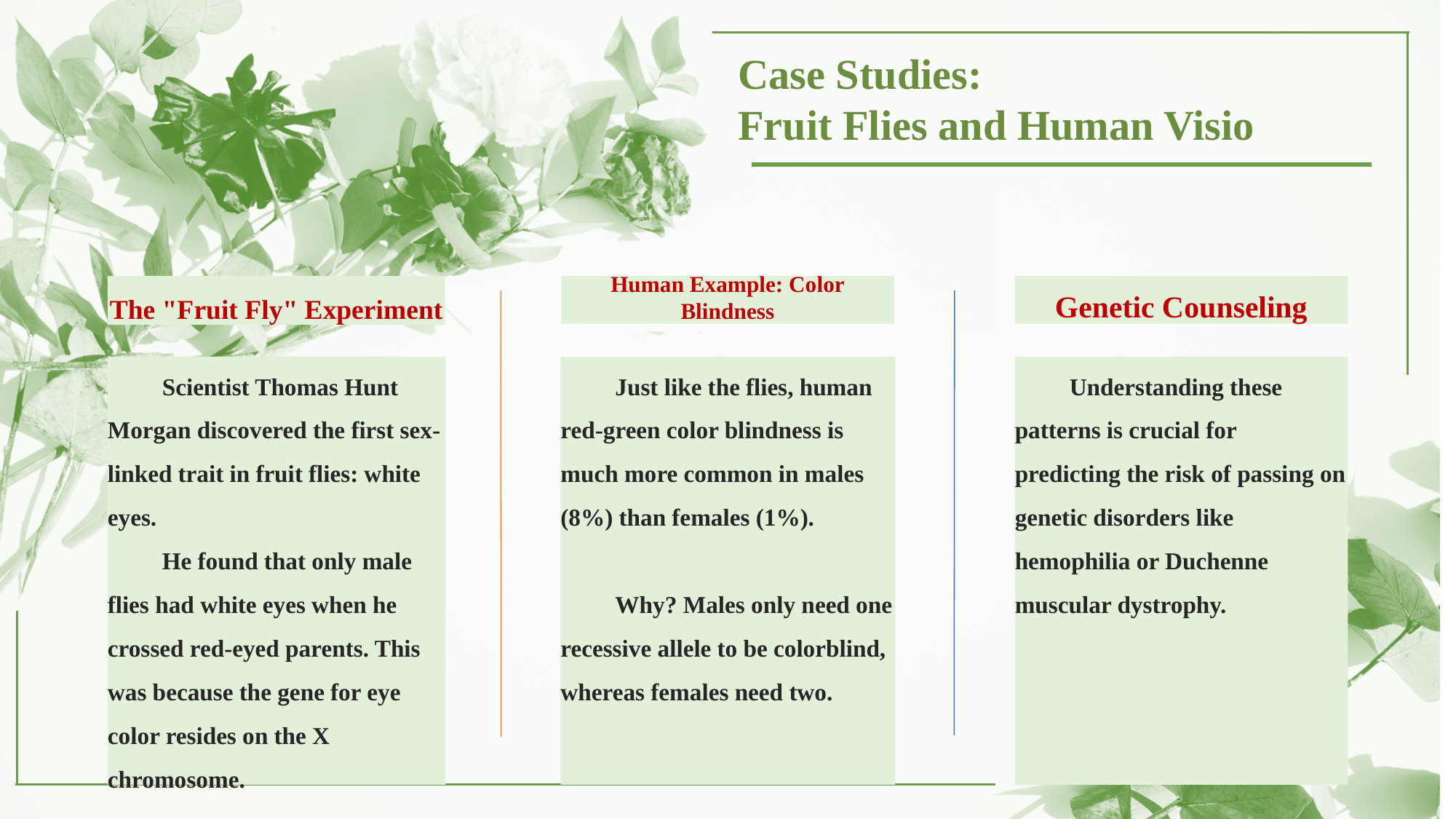

Case Studies:
Fruit Flies and Human Visio
Genetic Counseling
Understanding these patterns is crucial for predicting the risk of passing on genetic disorders like hemophilia or Duchenne muscular dystrophy.
The "Fruit Fly" Experiment
Scientist Thomas Hunt Morgan discovered the first sex-linked trait in fruit flies: white eyes.
He found that only male flies​ had white eyes when he crossed red-eyed parents. This was because the gene for eye color resides on the X chromosome.
Human Example: Color Blindness
Just like the flies, human red-green color blindness is much more common in males (8%)​ than females (1%).

Why? Males only need one​ recessive allele to be colorblind, whereas females need two.